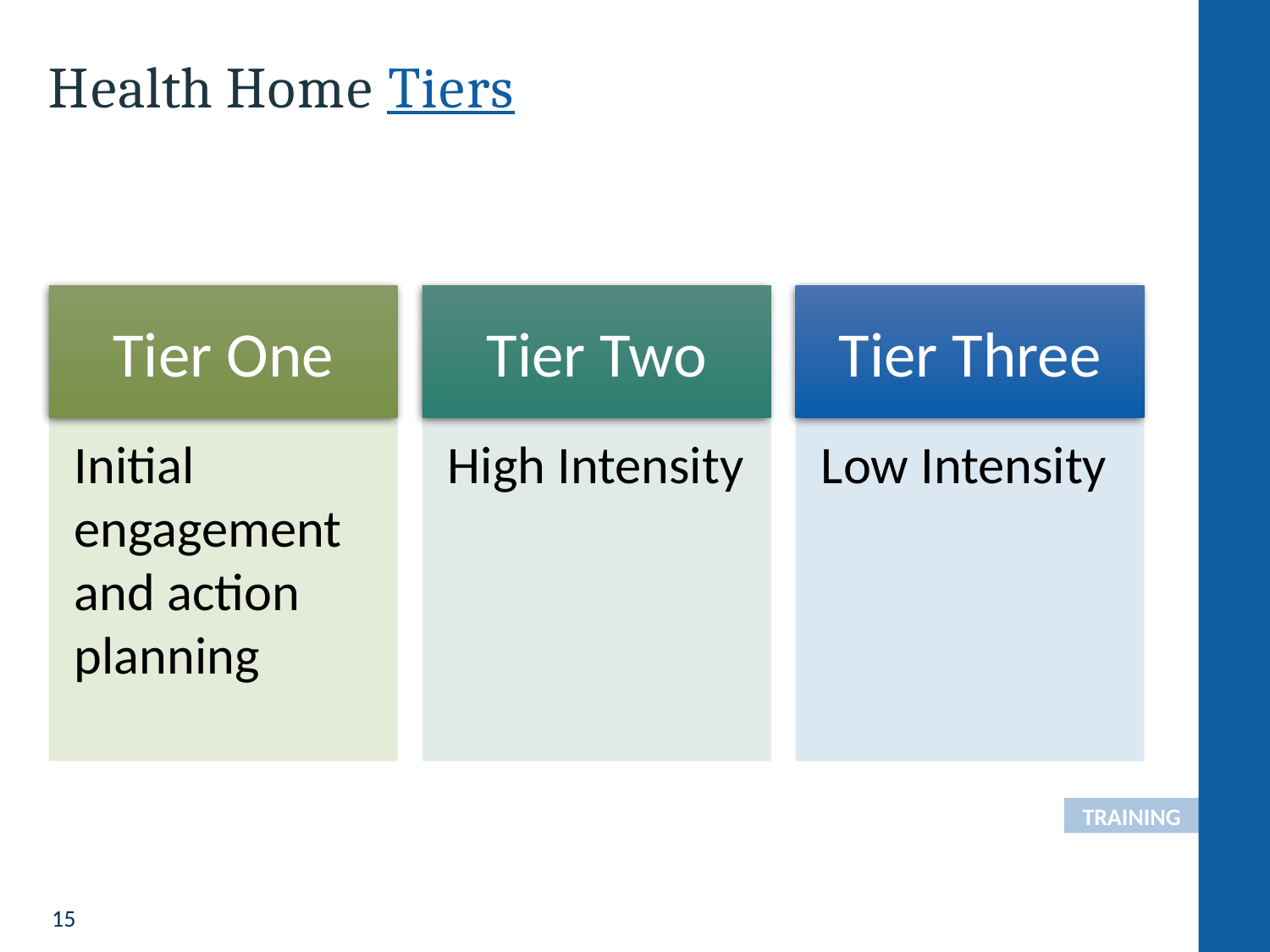

# Health Home Tiers
Tier One
Tier Two
Tier Three
Initial engagement and action planning

High Intensity

Low Intensity
TRAINING